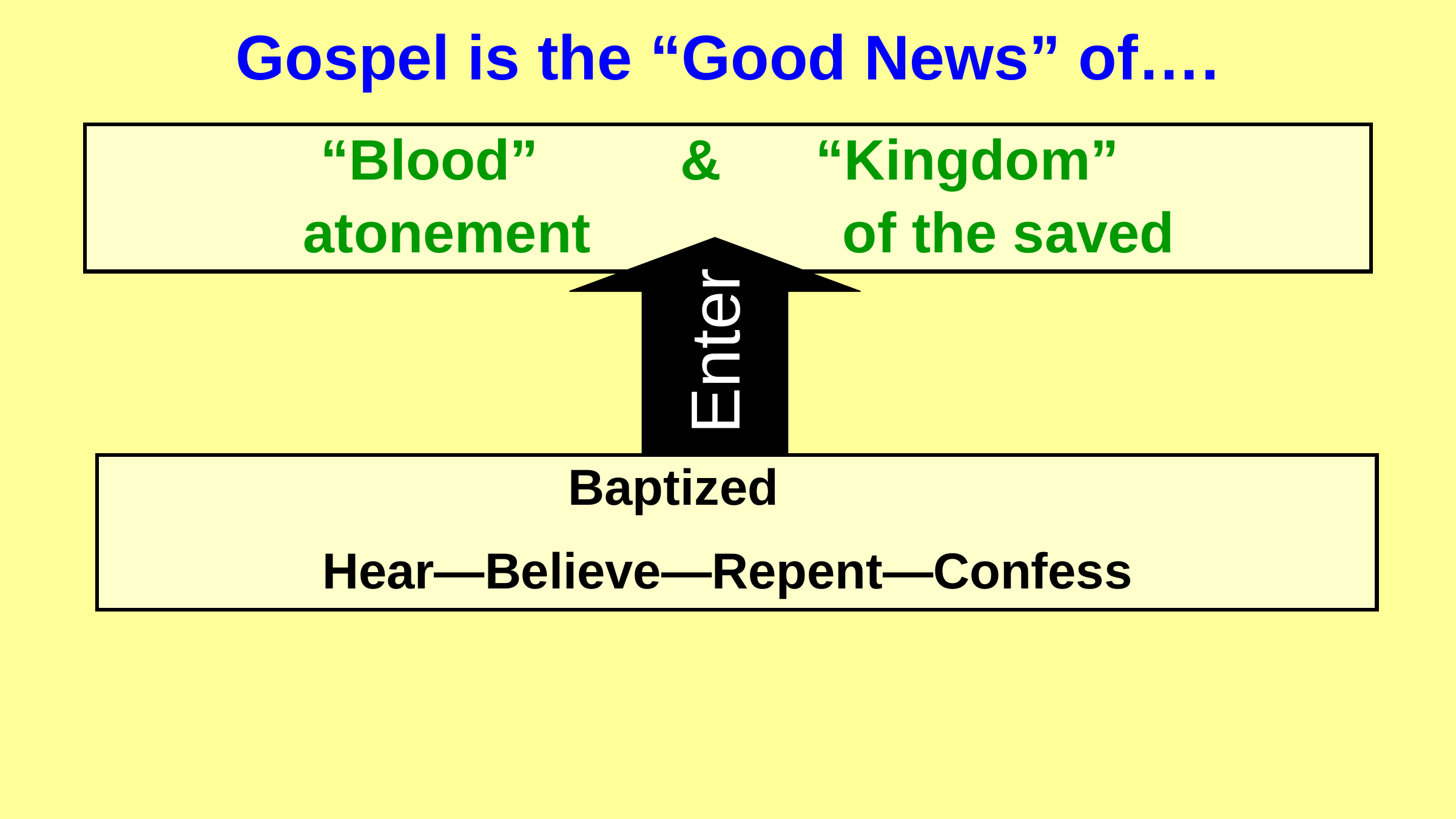

# Gospel is the “Good News” of….
“Blood”         &      “Kingdom”
             atonement                of the saved

Enter
Baptized
Hear—Believe—Repent—Confess